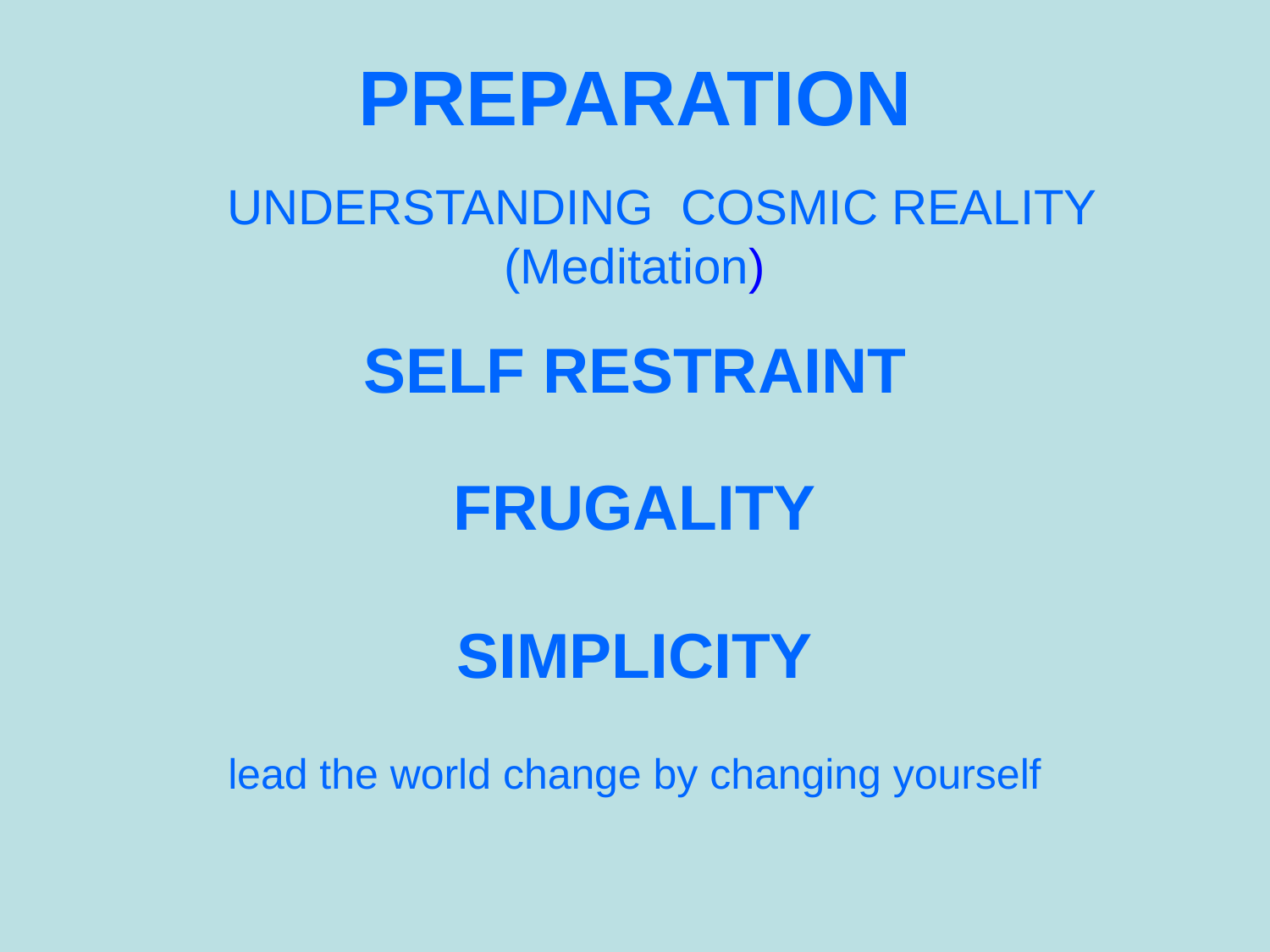

PREPARATION
    UNDERSTANDING  COSMIC REALITY
(Meditation)
SELF RESTRAINT
FRUGALITY
SIMPLICITY
lead the world change by changing yourself